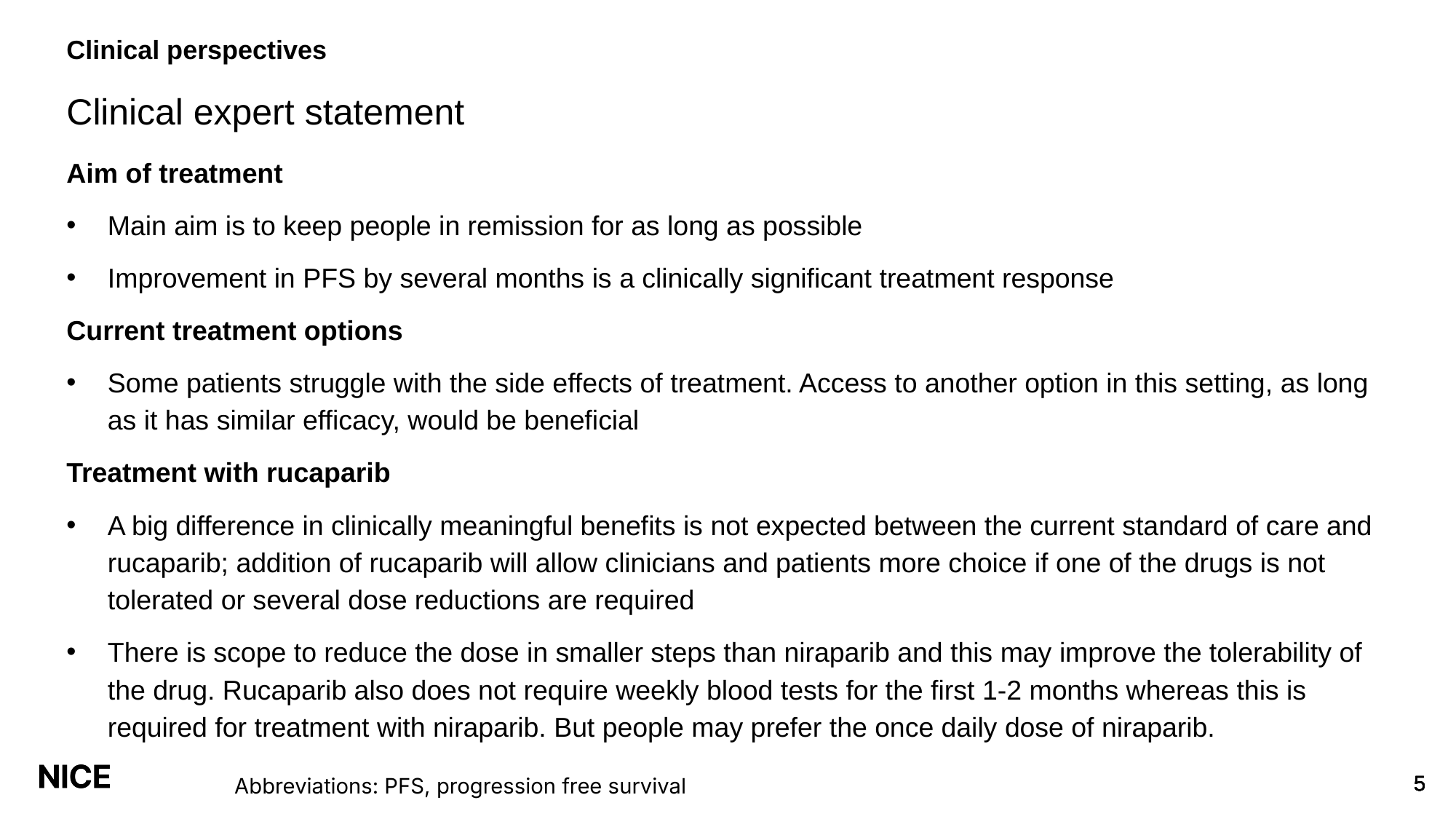

# Clinical perspectives
Clinical expert statement
Aim of treatment
Main aim is to keep people in remission for as long as possible
Improvement in PFS by several months is a clinically significant treatment response
Current treatment options
Some patients struggle with the side effects of treatment. Access to another option in this setting, as long as it has similar efficacy, would be beneficial
Treatment with rucaparib
A big difference in clinically meaningful benefits is not expected between the current standard of care and rucaparib; addition of rucaparib will allow clinicians and patients more choice if one of the drugs is not tolerated or several dose reductions are required
There is scope to reduce the dose in smaller steps than niraparib and this may improve the tolerability of the drug. Rucaparib also does not require weekly blood tests for the first 1-2 months whereas this is required for treatment with niraparib. But people may prefer the once daily dose of niraparib.
Abbreviations: PFS, progression free survival